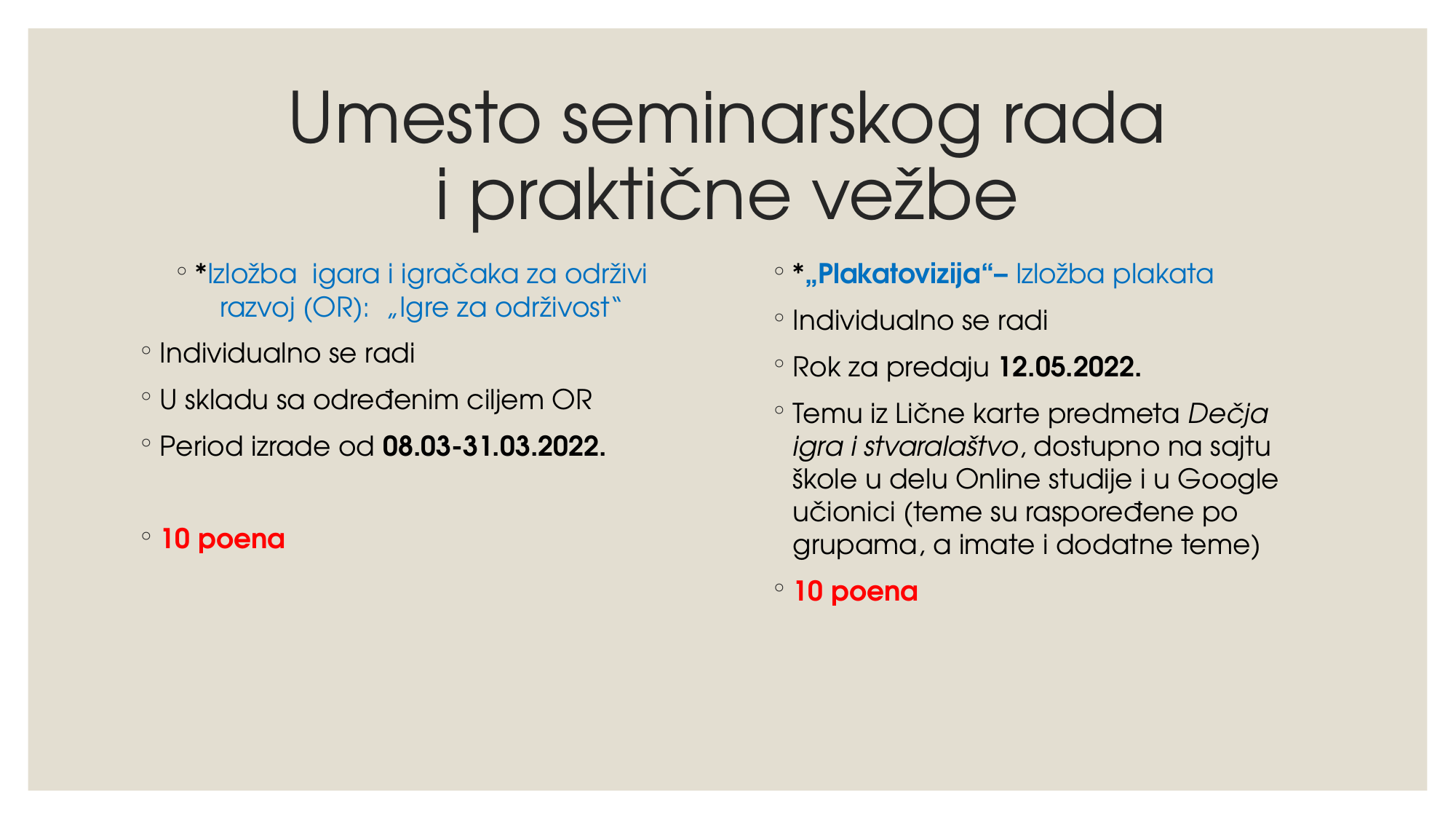

# Umesto seminarskog rada i praktične vežbe
*Izložba  igara i igračaka za održivi razvoj (OR):  „Igre za održivost“
Individualno se radi
U skladu sa određenim ciljem OR
Period izrade od 08.03-31.03.2022.

10 poena

*„Plakatovizija“– Izložba plakata
Individualno se radi
Rok za predaju 12.05.2022.
Temu iz Lične karte predmeta Dečja igra i stvaralaštvo, dostupno na sajtu škole u delu Online studije i u Google učionici (teme su raspoređene po grupama, a imate i dodatne teme)
10 poena